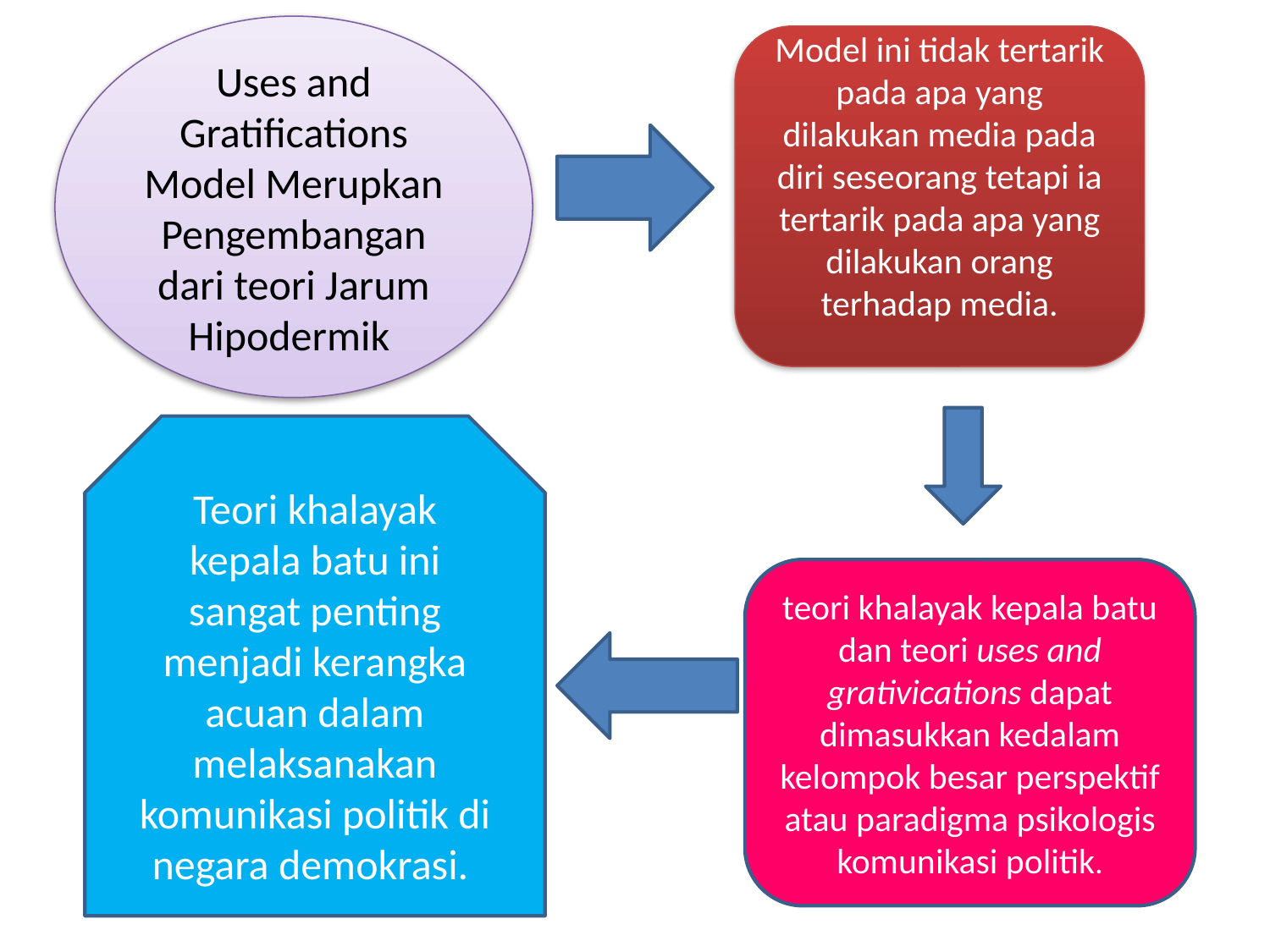

Uses and Gratifications Model Merupkan Pengembangan dari teori Jarum Hipodermik

Model ini tidak tertarik pada apa yang dilakukan media pada diri seseorang tetapi ia tertarik pada apa yang dilakukan orang terhadap media.

Teori khalayak kepala batu ini sangat penting menjadi kerangka acuan dalam melaksanakan komunikasi politik di negara demokrasi.
teori khalayak kepala batu dan teori uses and grativications dapat dimasukkan kedalam kelompok besar perspektif atau paradigma psikologis komunikasi politik.